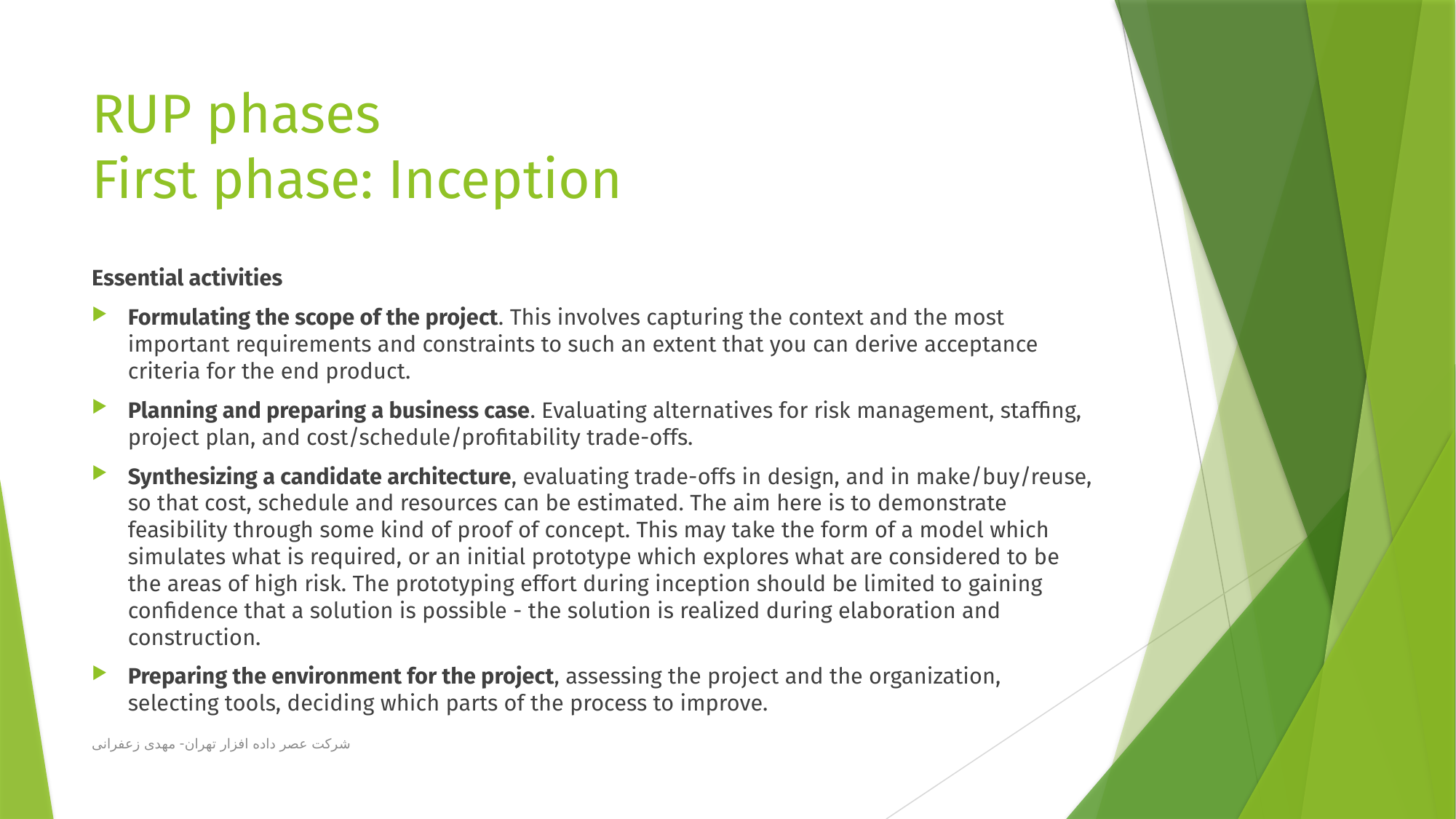

# RUP phases First phase: Inception
Essential activities
Formulating the scope of the project. This involves capturing the context and the most important requirements and constraints to such an extent that you can derive acceptance criteria for the end product.
Planning and preparing a business case. Evaluating alternatives for risk management, staffing, project plan, and cost/schedule/profitability trade-offs.
Synthesizing a candidate architecture, evaluating trade-offs in design, and in make/buy/reuse, so that cost, schedule and resources can be estimated. The aim here is to demonstrate feasibility through some kind of proof of concept. This may take the form of a model which simulates what is required, or an initial prototype which explores what are considered to be the areas of high risk. The prototyping effort during inception should be limited to gaining confidence that a solution is possible - the solution is realized during elaboration and construction.
Preparing the environment for the project, assessing the project and the organization, selecting tools, deciding which parts of the process to improve.

شرکت عصر داده افزار تهران- مهدی زعفرانی